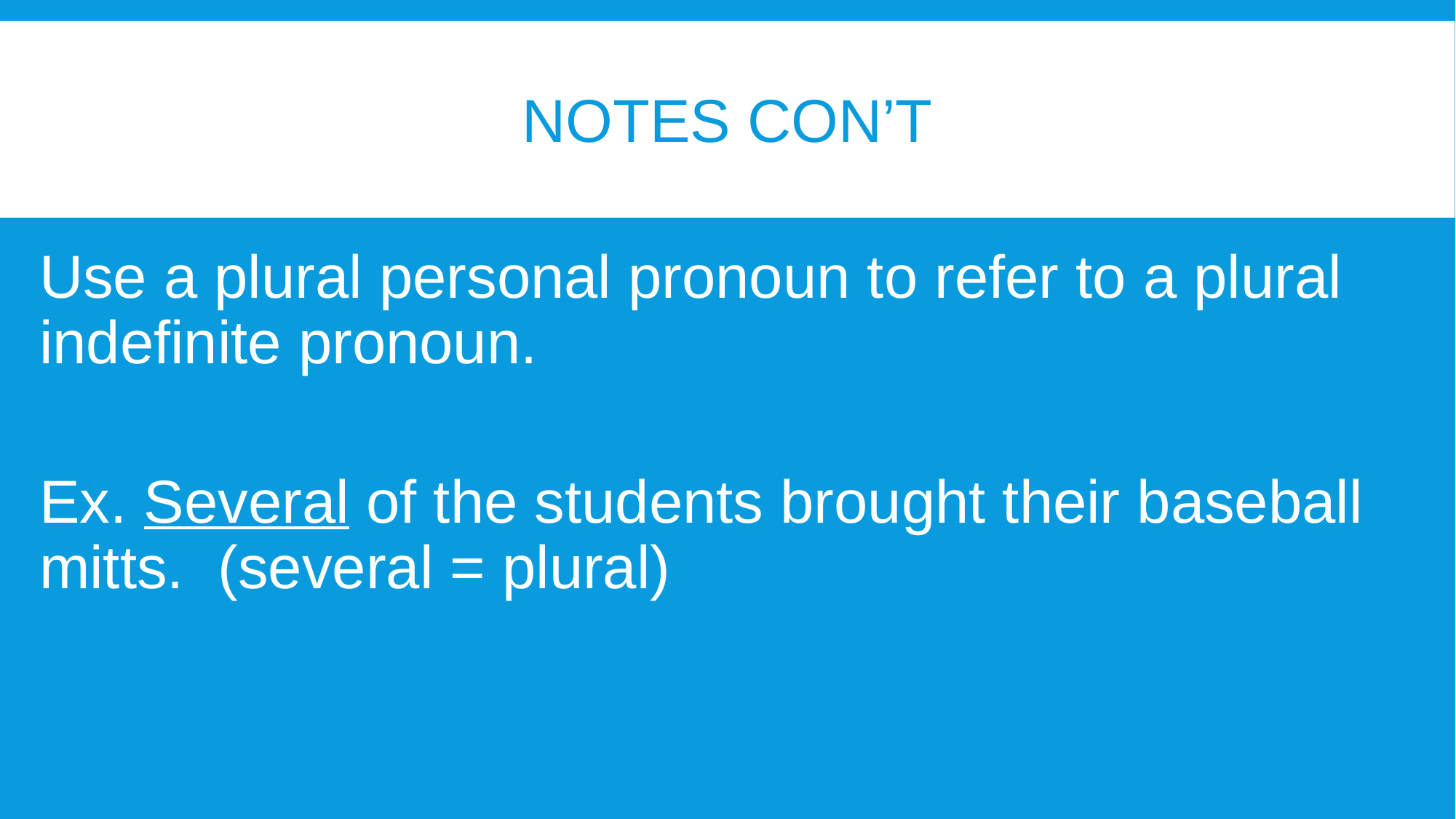

# Notes con’t
Use a plural personal pronoun to refer to a plural indefinite pronoun.
Ex. Several of the students brought their baseball mitts.  (several = plural)